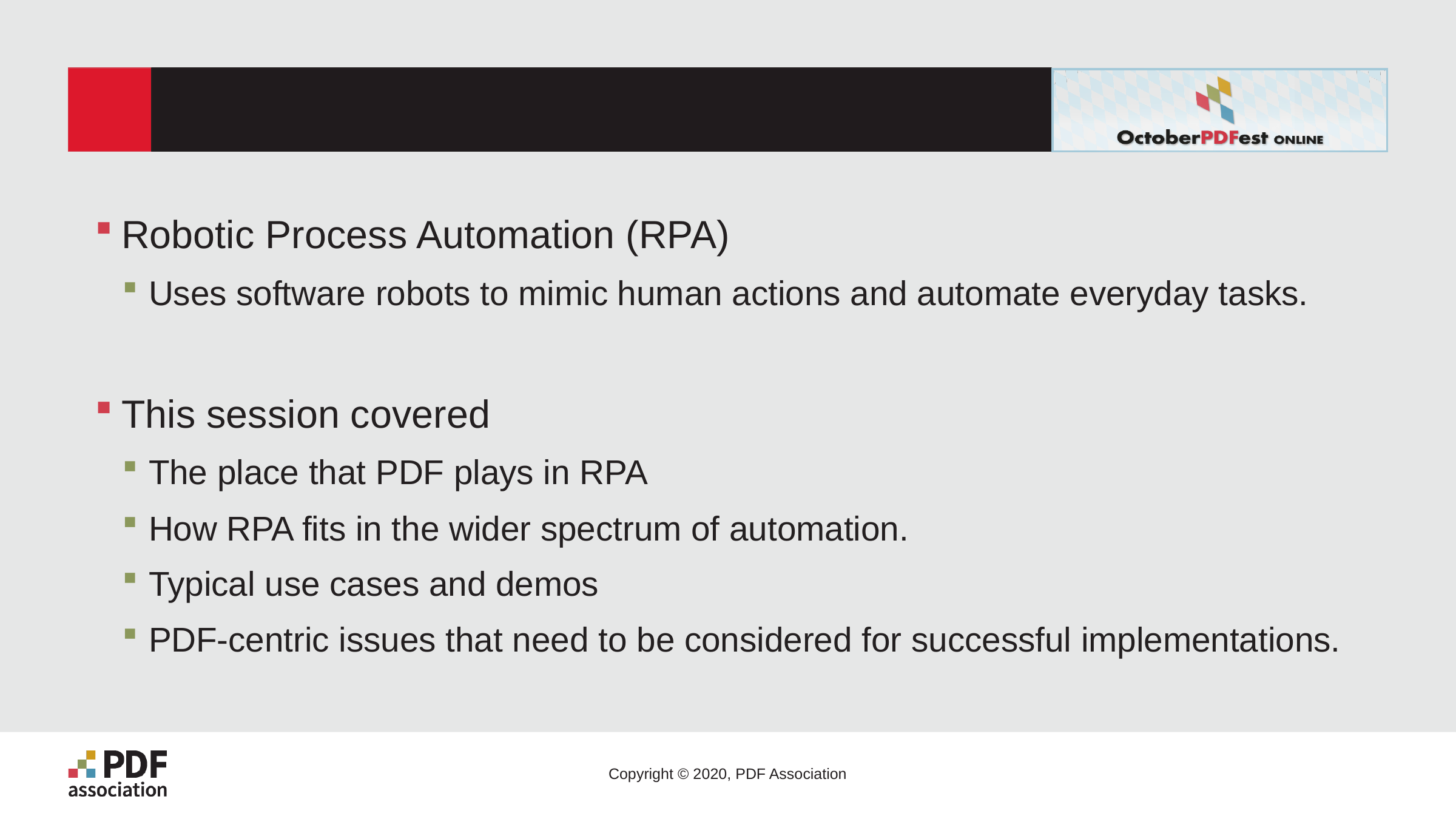

# Session Summary
Robotic Process Automation (RPA)
Uses software robots to mimic human actions and automate everyday tasks.

This session covered
The place that PDF plays in RPA
How RPA fits in the wider spectrum of automation.
Typical use cases and demos
PDF-centric issues that need to be considered for successful implementations.
31
Copyright © 2020, PDF Association